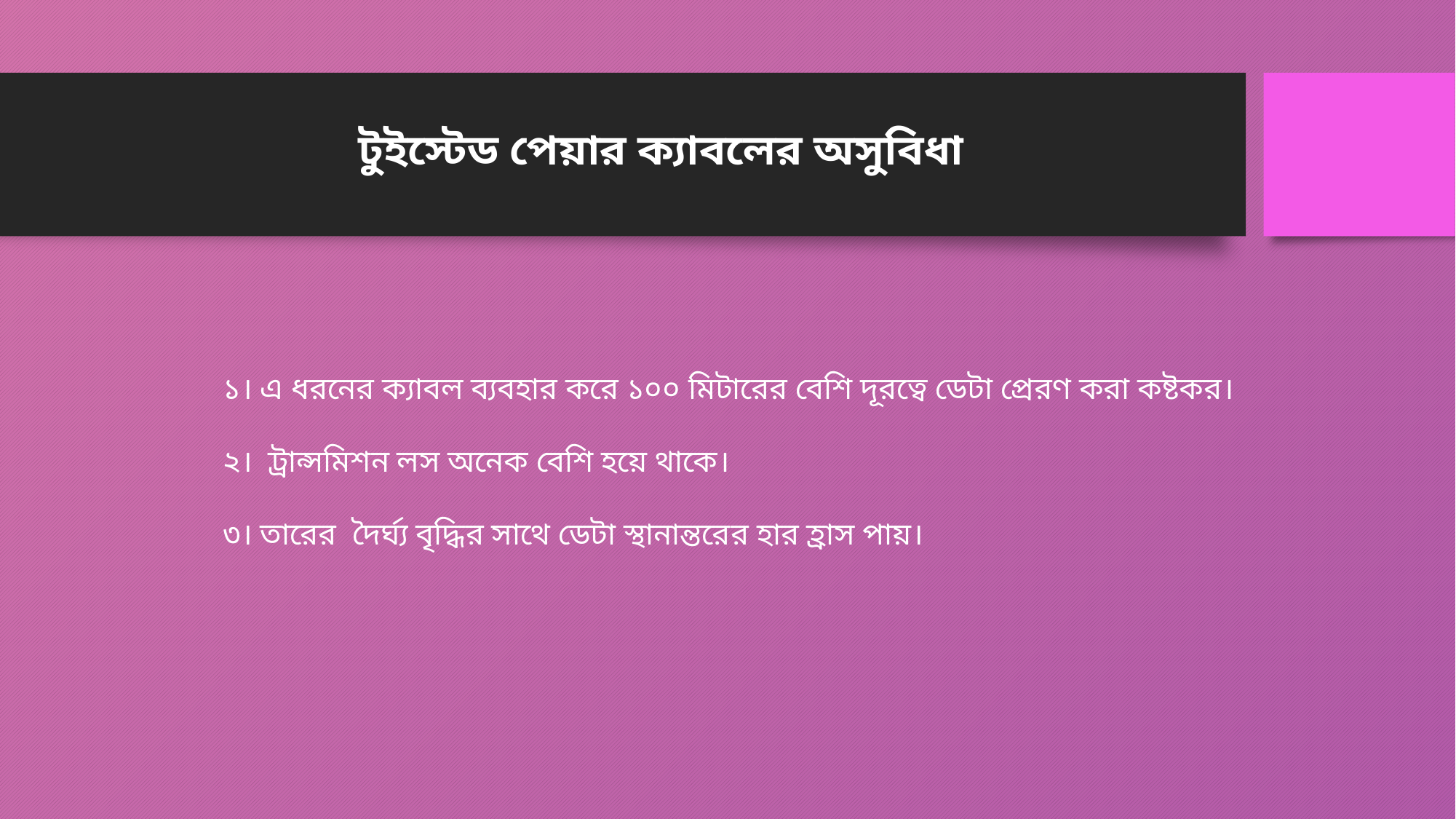

টুইস্টেড পেয়ার ক্যাবলের অসুবিধা
১। এ ধরনের ক্যাবল ব্যবহার করে ১০০ মিটারের বেশি দূরত্বে ডেটা প্রেরণ করা কষ্টকর।

২।  ট্রান্সমিশন লস অনেক বেশি হয়ে থাকে।

৩। তারের  দৈর্ঘ্য বৃদ্ধির সাথে ডেটা স্থানান্তরের হার হ্রাস পায়।